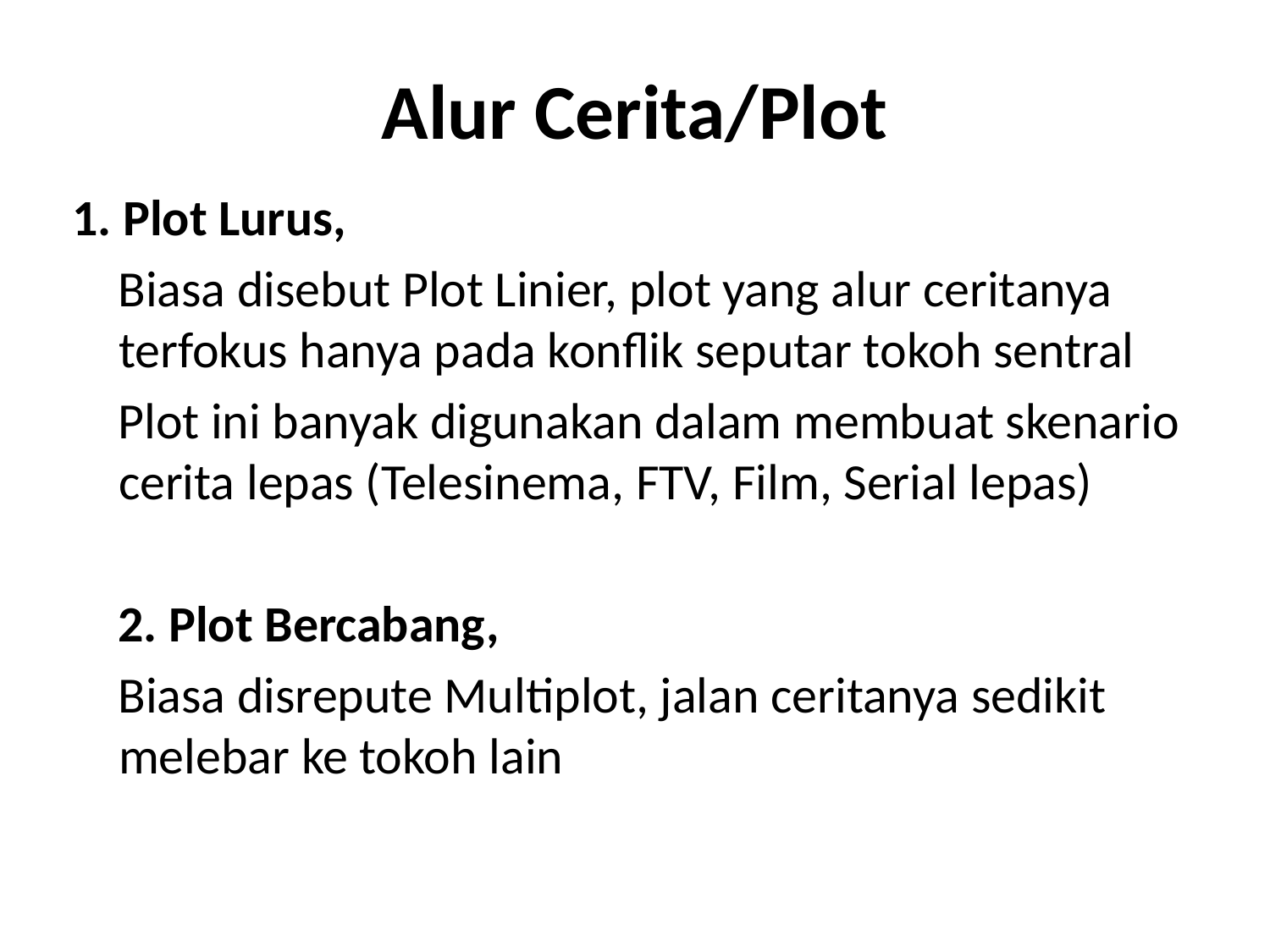

# Alur Cerita/Plot
1. Plot Lurus,
    Biasa disebut Plot Linier, plot yang alur ceritanya terfokus hanya pada konflik seputar tokoh sentral
    Plot ini banyak digunakan dalam membuat skenario cerita lepas (Telesinema, FTV, Film, Serial lepas)

    2. Plot Bercabang,
    Biasa disrepute Multiplot, jalan ceritanya sedikit melebar ke tokoh lain